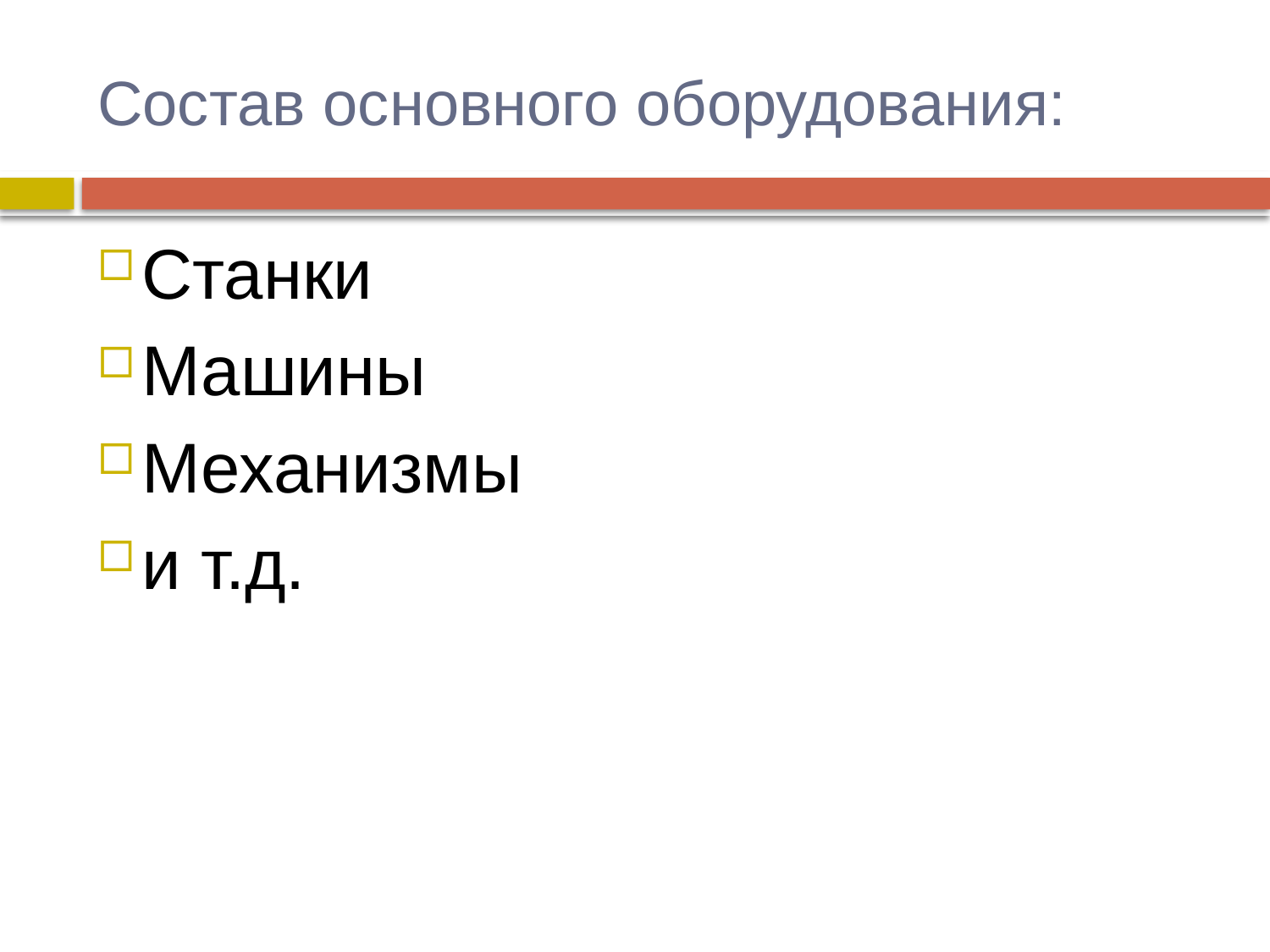

# Состав основного оборудования:
Станки
Машины
Механизмы
и т.д.